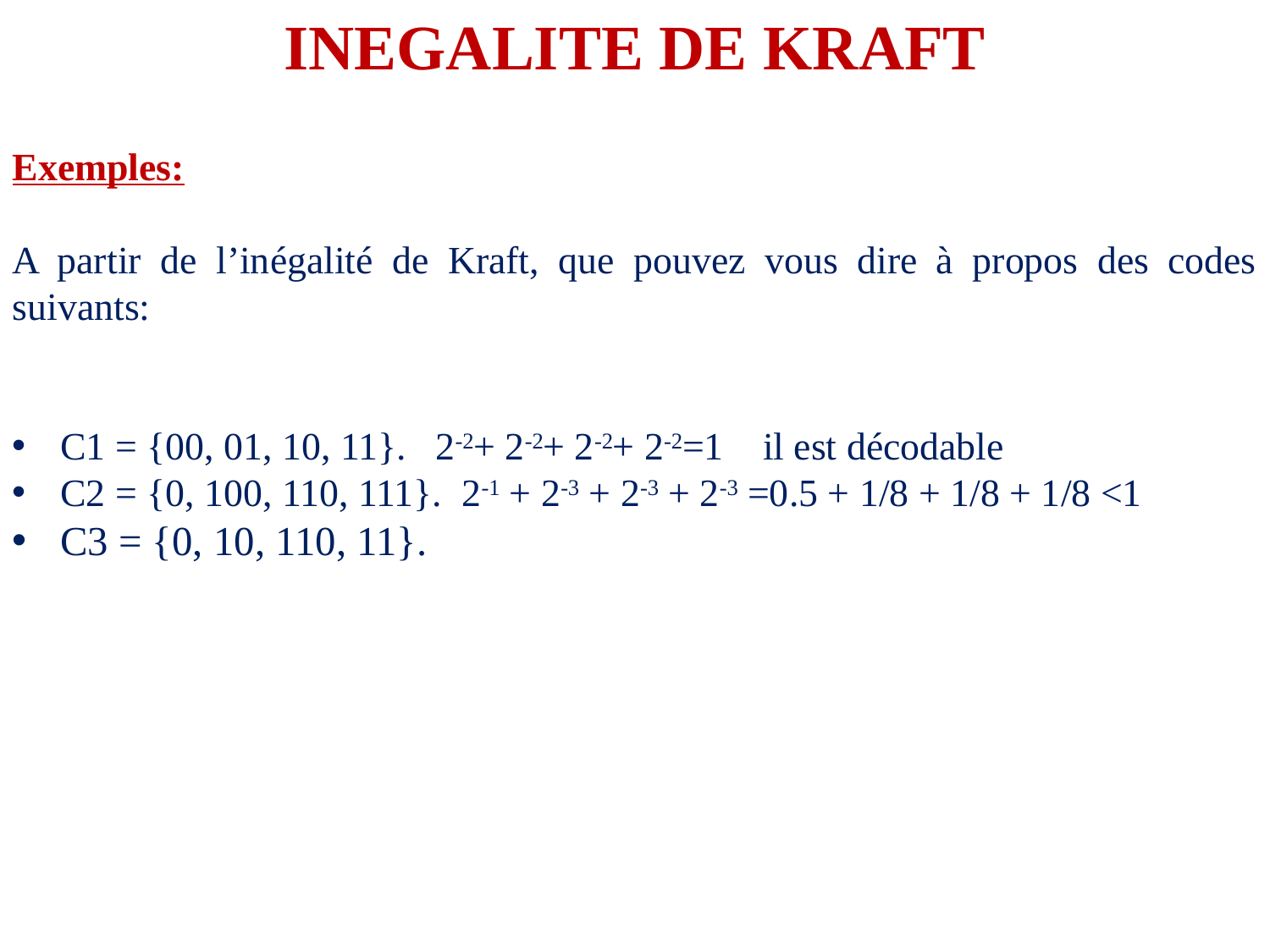

INEGALITE DE KRAFT
Exemples:

A partir de l’inégalité de Kraft, que pouvez vous dire à propos des codes suivants:

C1 = {00, 01, 10, 11}.   2-2+ 2-2+ 2-2+ 2-2=1    il est décodable
C2 = {0, 100, 110, 111}.  2-1 + 2-3 + 2-3 + 2-3 =0.5 + 1/8 + 1/8 + 1/8 <1
C3 = {0, 10, 110, 11}.